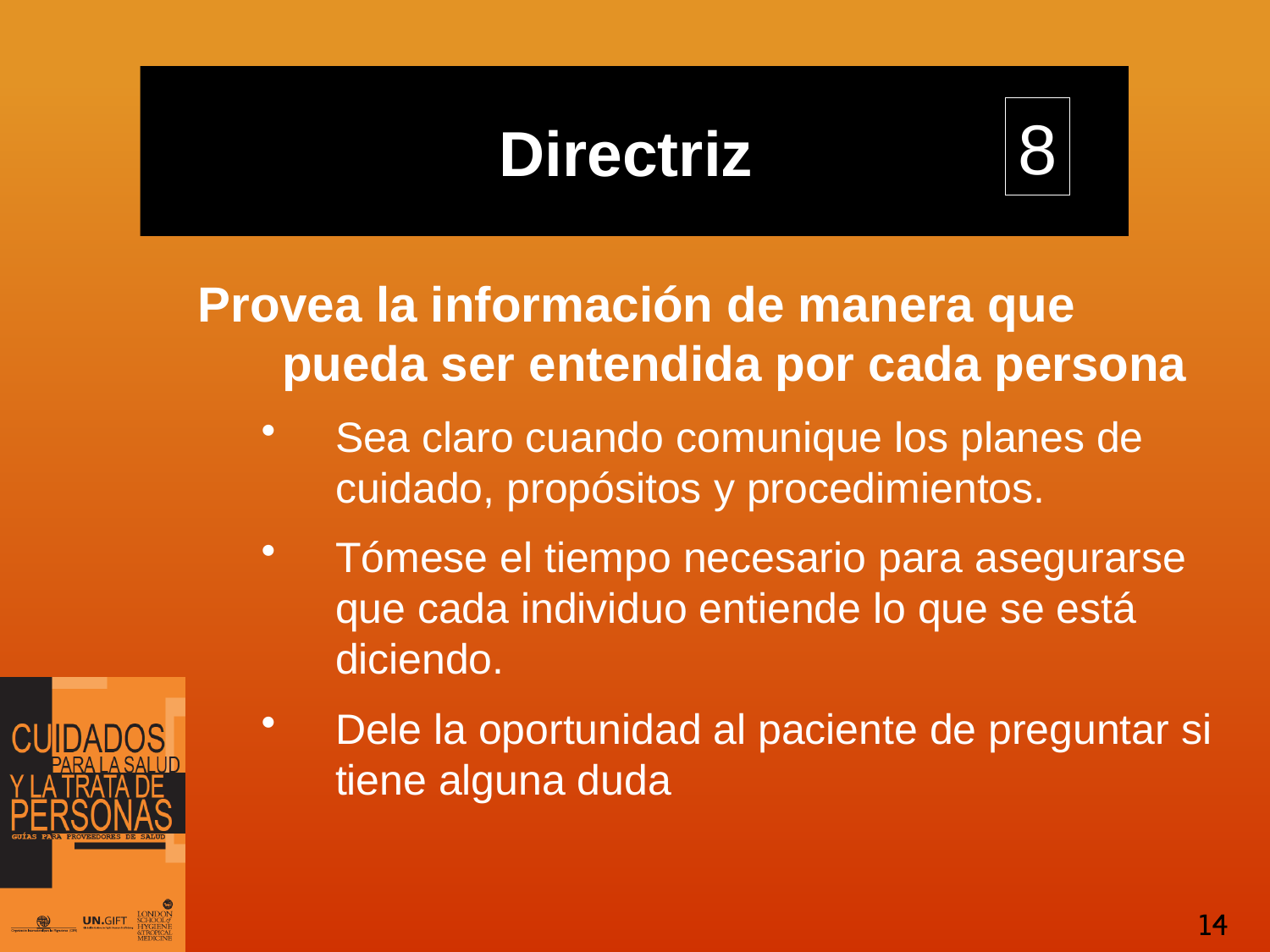

8
Directriz
Provea la información de manera que pueda ser entendida por cada persona
Sea claro cuando comunique los planes de cuidado, propósitos y procedimientos.
Tómese el tiempo necesario para asegurarse que cada individuo entiende lo que se está diciendo.
Dele la oportunidad al paciente de preguntar si tiene alguna duda
14